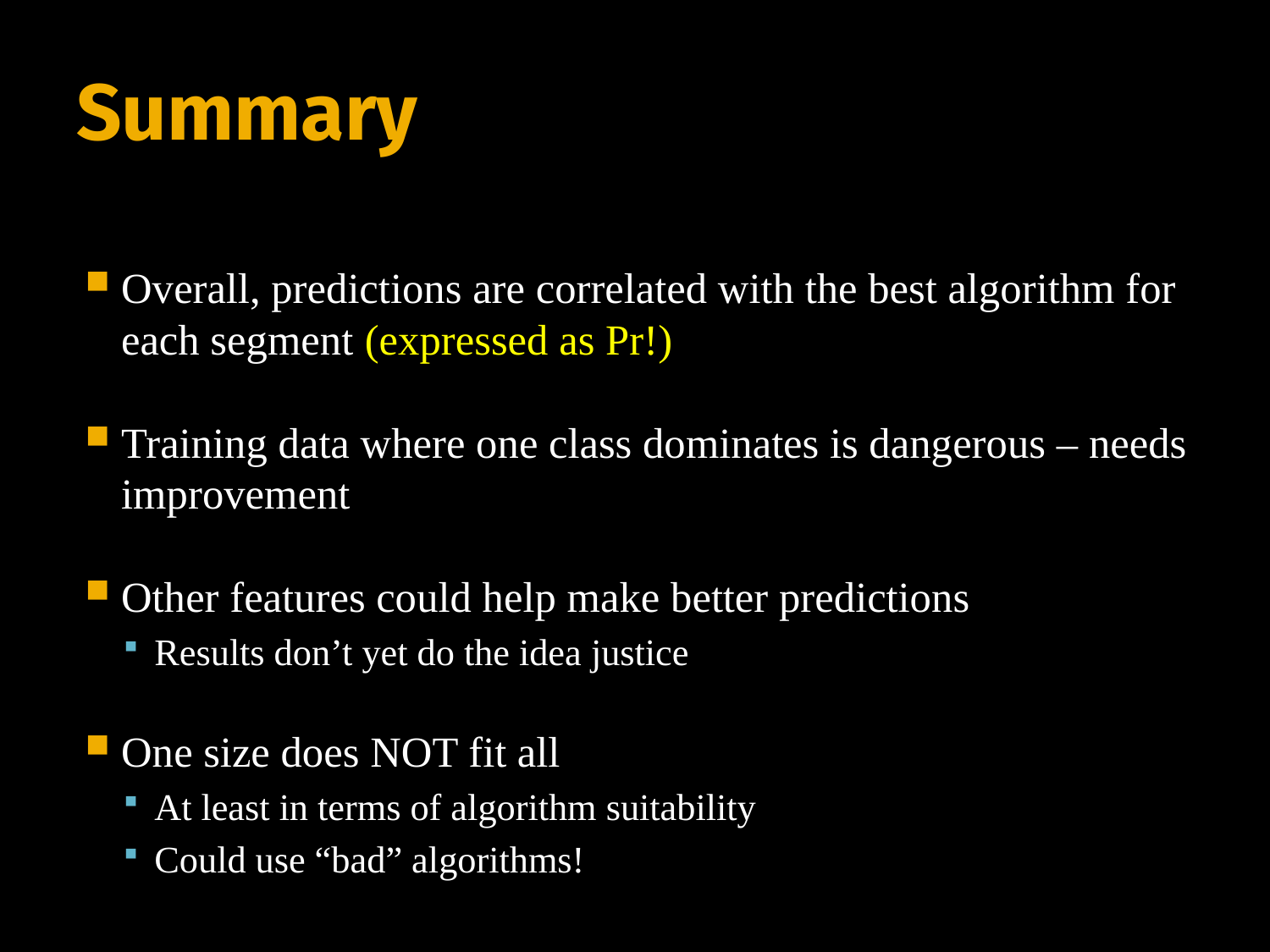

# Summary
Overall, predictions are correlated with the best algorithm for each segment (expressed as Pr!)

Training data where one class dominates is dangerous – needs improvement

Other features could help make better predictions
Results don’t yet do the idea justice

One size does NOT fit all
At least in terms of algorithm suitability
Could use “bad” algorithms!